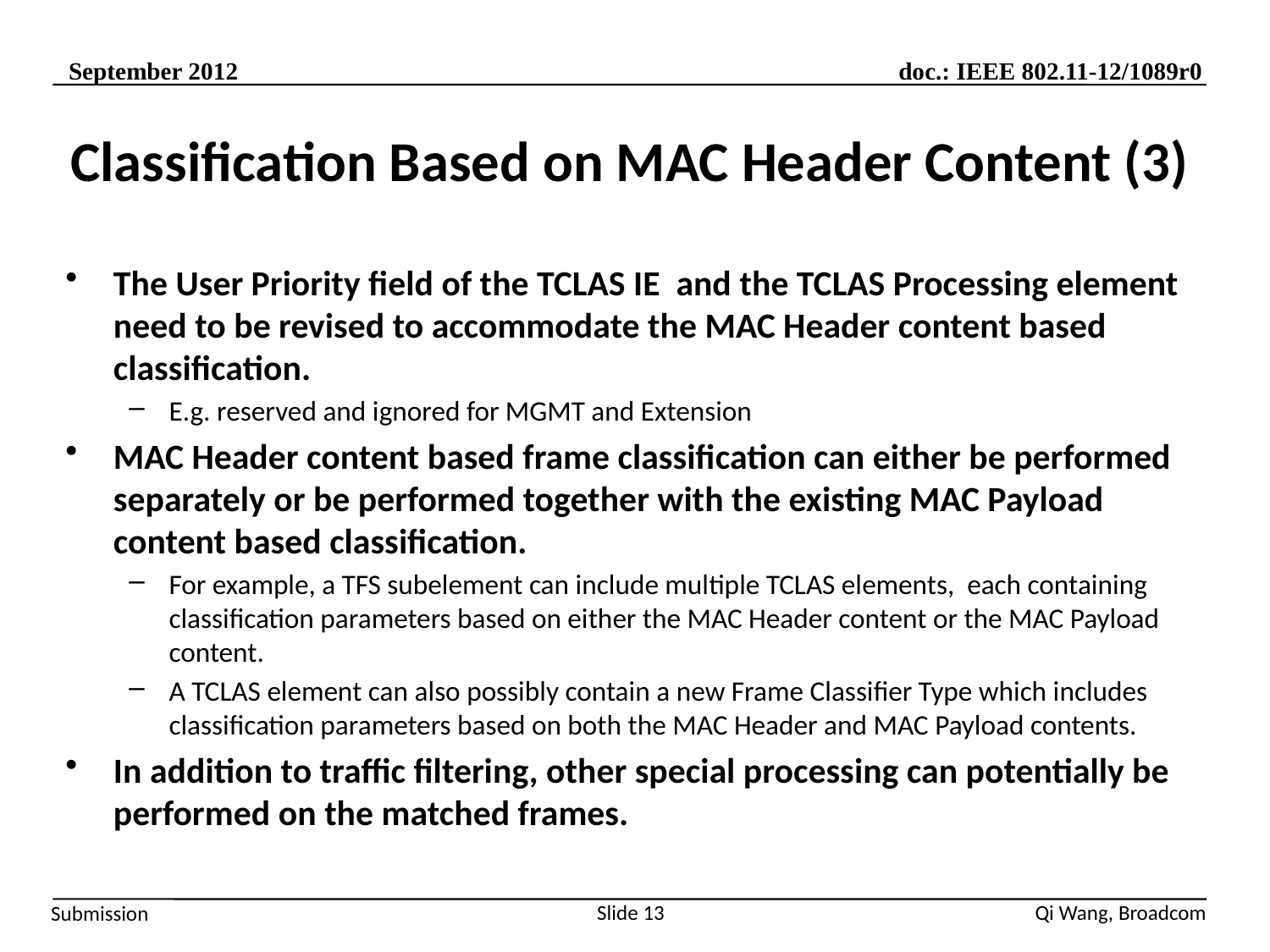

# Classification Based on MAC Header Content (3)
The User Priority field of the TCLAS IE  and the TCLAS Processing element need to be revised to accommodate the MAC Header content based classification.
E.g. reserved and ignored for MGMT and Extension
MAC Header content based frame classification can either be performed separately or be performed together with the existing MAC Payload content based classification.
For example, a TFS subelement can include multiple TCLAS elements,  each containing classification parameters based on either the MAC Header content or the MAC Payload content.
A TCLAS element can also possibly contain a new Frame Classifier Type which includes classification parameters based on both the MAC Header and MAC Payload contents.
In addition to traffic filtering, other special processing can potentially be performed on the matched frames.

Slide 13
Qi Wang, Broadcom